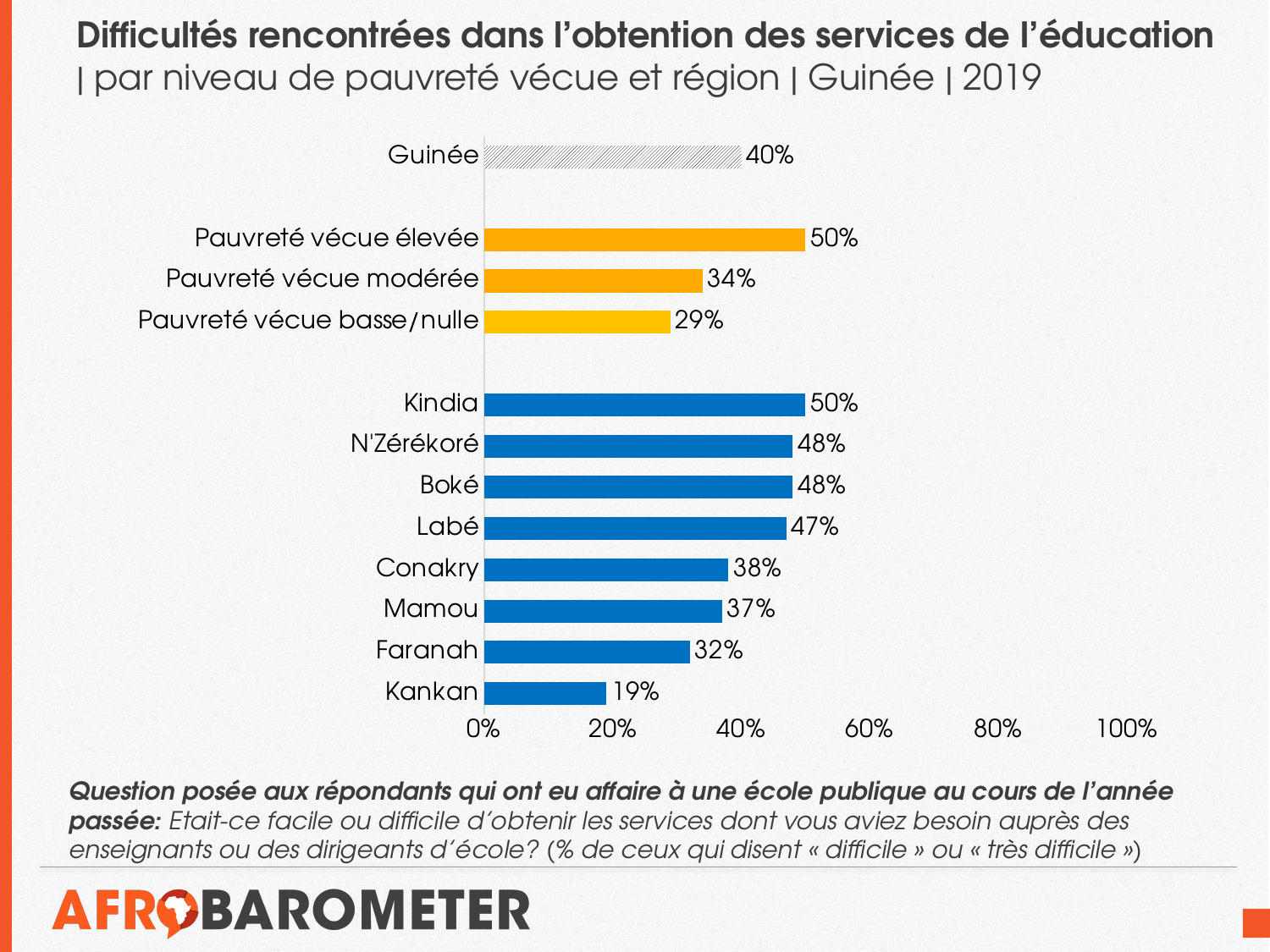

# Difficultés rencontrées dans l’obtention des services de l’éducation | par niveau de pauvreté vécue et région | Guinée | 2019

### Chart

| Category | Difficile/Très difficile |
|---|---|
| Kankan | 0.19 |
| Faranah | 0.32 |
| Mamou | 0.37 |
| Conakry | 0.38 |
| Labé | 0.47 |
| Boké | 0.48 |
| N'Zérékoré | 0.48 |
| Kindia | 0.5 |
|  | None |
| Pauvreté vécue basse/nulle | 0.29 |
| Pauvreté vécue modérée | 0.34 |
| Pauvreté vécue élevée | 0.5 |
|  | None |
| Guinée | 0.4 |
Question posée aux répondants qui ont eu affaire à une école publique au cours de l’année passée: Etait-ce facile ou difficile d’obtenir les services dont vous aviez besoin auprès des enseignants ou des dirigeants d’école? (% de ceux qui disent « difficile » ou « très difficile »)